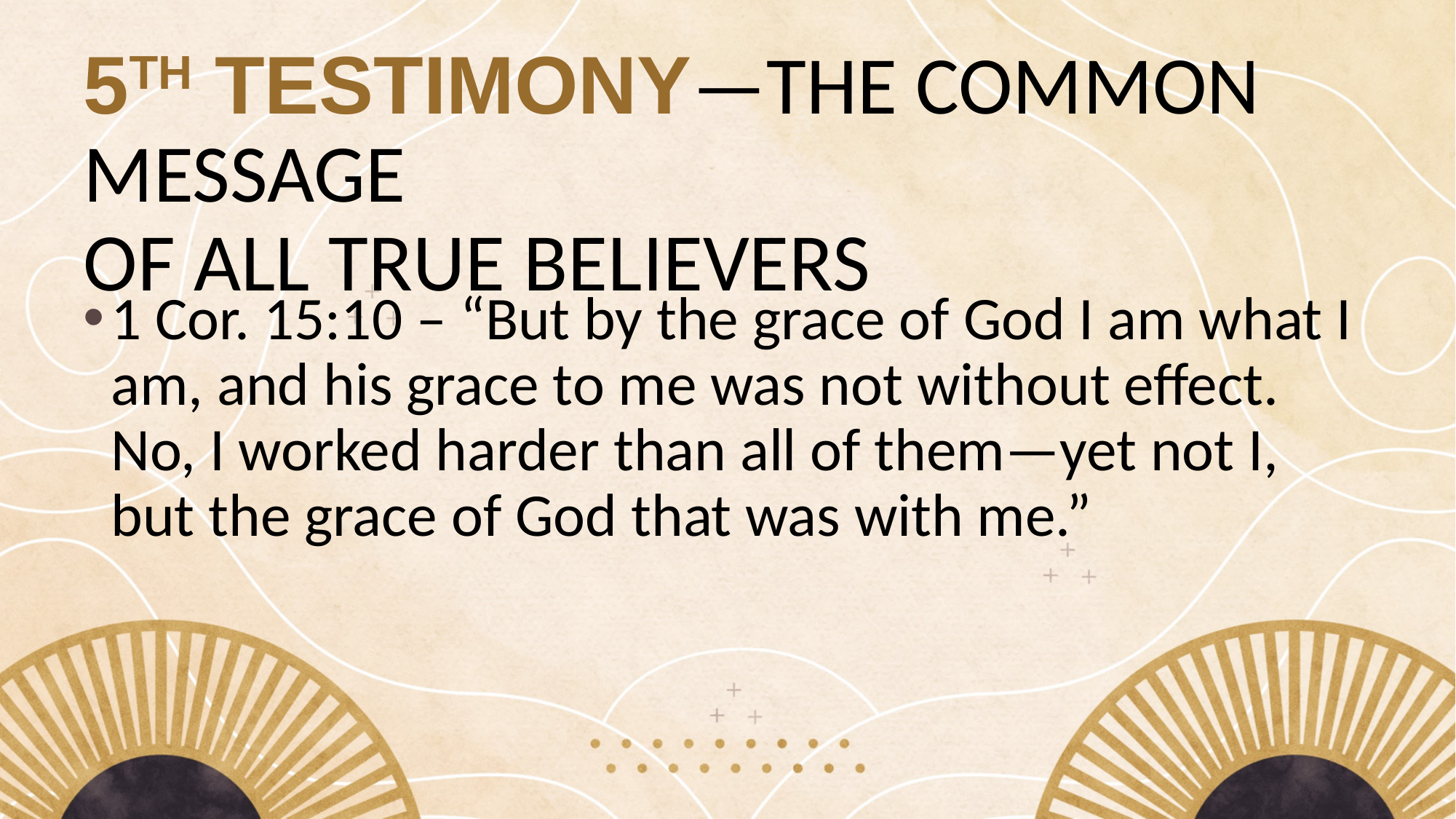

# 5TH TESTIMONY—THE COMMON MESSAGE OF ALL TRUE BELIEVERS
1 Cor. 15:10 – “But by the grace of God I am what I am, and his grace to me was not without effect.  No, I worked harder than all of them—yet not I, but the grace of God that was with me.”